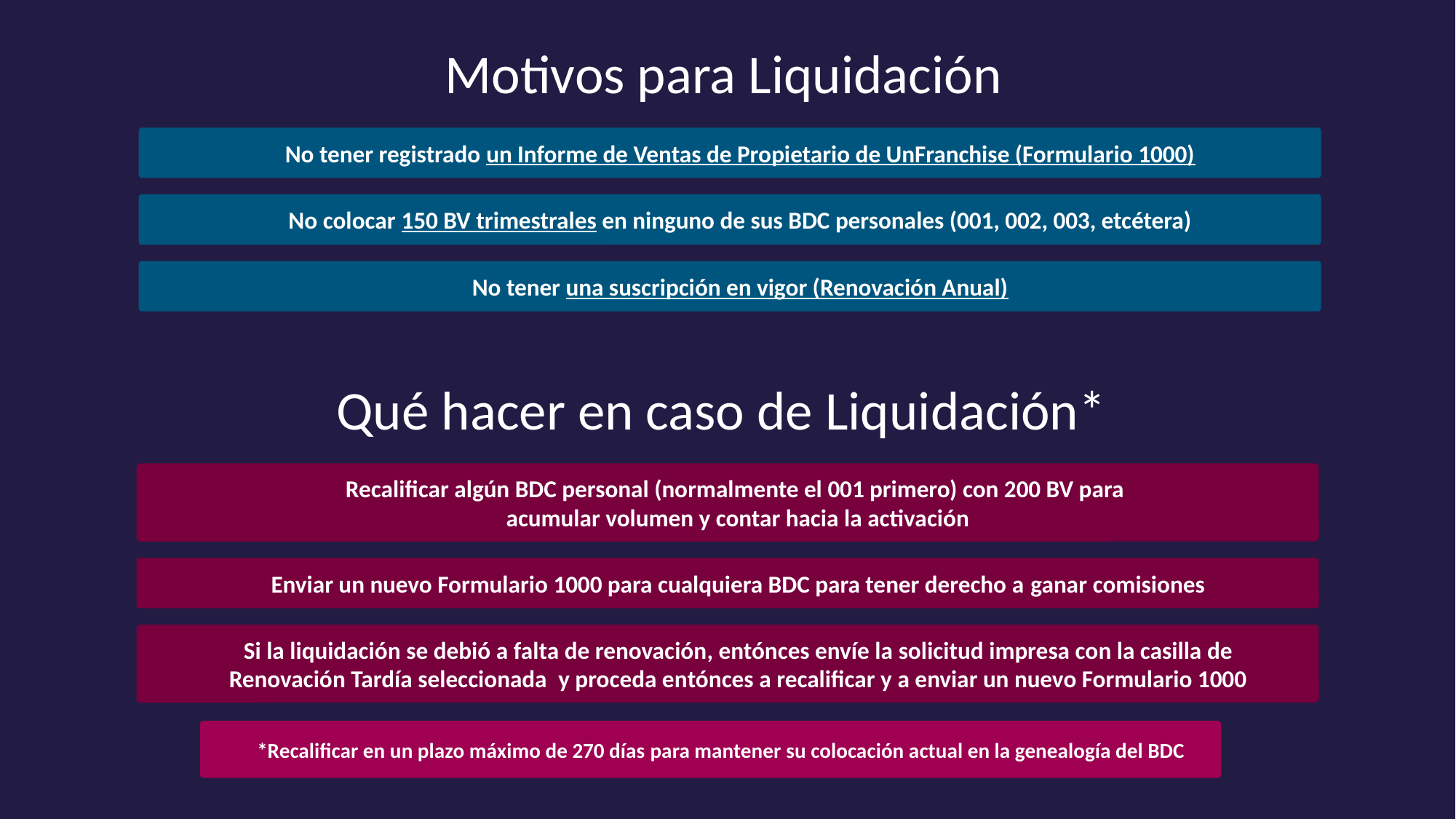

Motivos para Liquidación
No tener registrado un Informe de Ventas de Propietario de UnFranchise (Formulario 1000)
No colocar 150 BV trimestrales en ninguno de sus BDC personales (001, 002, 003, etcétera)
No tener una suscripción en vigor (Renovación Anual)
Qué hacer en caso de Liquidación*
Recalificar algún BDC personal (normalmente el 001 primero) con 200 BV para
acumular volumen y contar hacia la activación
Enviar un nuevo Formulario 1000 para cualquiera BDC para tener derecho a ganar comisiones
Si la liquidación se debió a falta de renovación, entónces envíe la solicitud impresa con la casilla de Renovación Tardía seleccionada  y proceda entónces a recalificar y a enviar un nuevo Formulario 1000
*Recalificar en un plazo máximo de 270 días para mantener su colocación actual en la genealogía del BDC